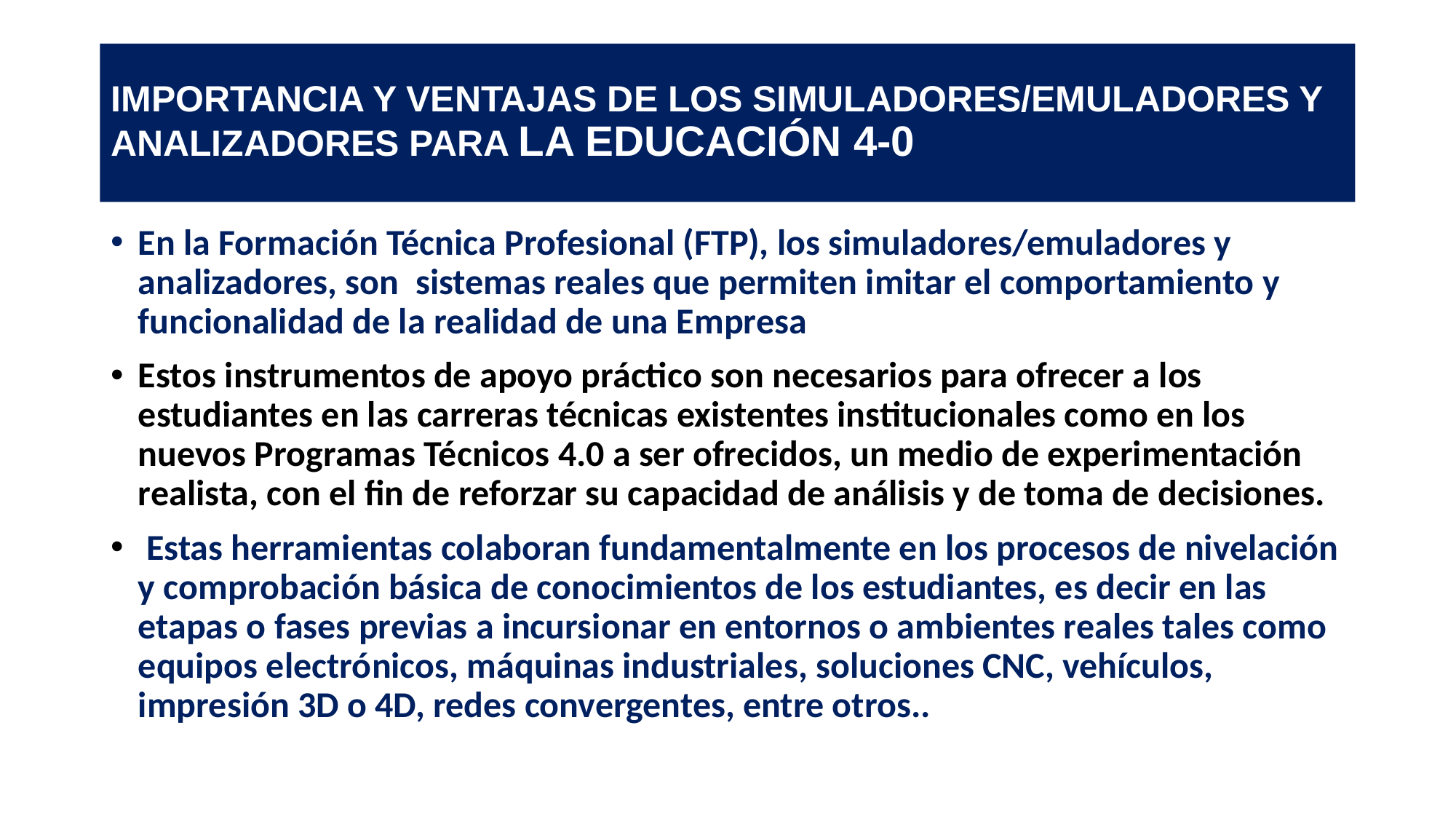

# IMPORTANCIA Y VENTAJAS DE LOS SIMULADORES/EMULADORES Y ANALIZADORES PARA LA EDUCACIÓN 4-0
En la Formación Técnica Profesional (FTP), los simuladores/emuladores y analizadores, son  sistemas reales que permiten imitar el comportamiento y funcionalidad de la realidad de una Empresa
Estos instrumentos de apoyo práctico son necesarios para ofrecer a los estudiantes en las carreras técnicas existentes institucionales como en los nuevos Programas Técnicos 4.0 a ser ofrecidos, un medio de experimentación realista, con el fin de reforzar su capacidad de análisis y de toma de decisiones.
 Estas herramientas colaboran fundamentalmente en los procesos de nivelación y comprobación básica de conocimientos de los estudiantes, es decir en las etapas o fases previas a incursionar en entornos o ambientes reales tales como equipos electrónicos, máquinas industriales, soluciones CNC, vehículos, impresión 3D o 4D, redes convergentes, entre otros..